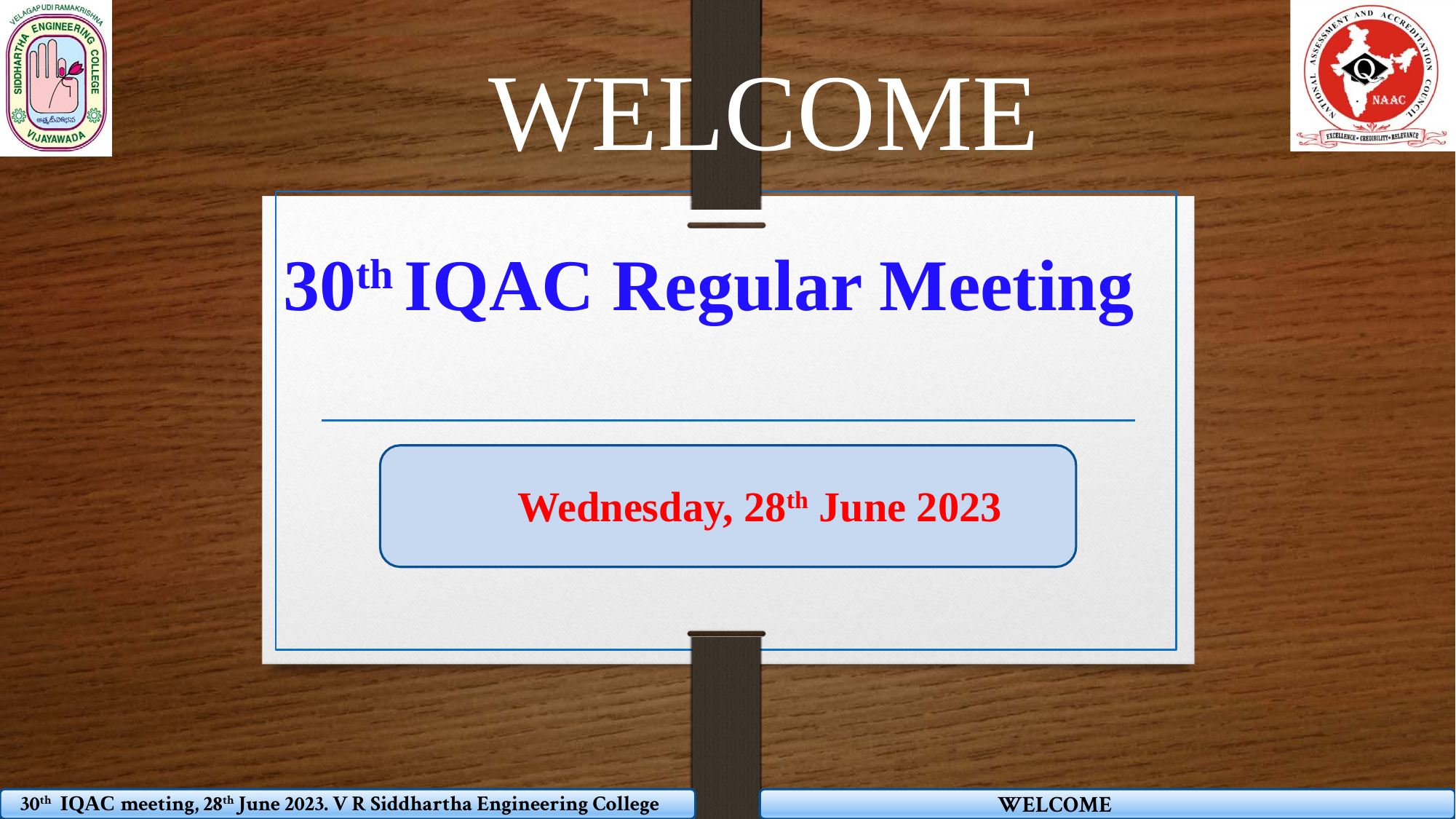

# WELCOME

30th IQAC Regular Meeting

          Wednesday, 28th June 2023

    30th  IQAC meeting, 28th June 2023. V R Siddhartha Engineering College
                                                  WELCOME